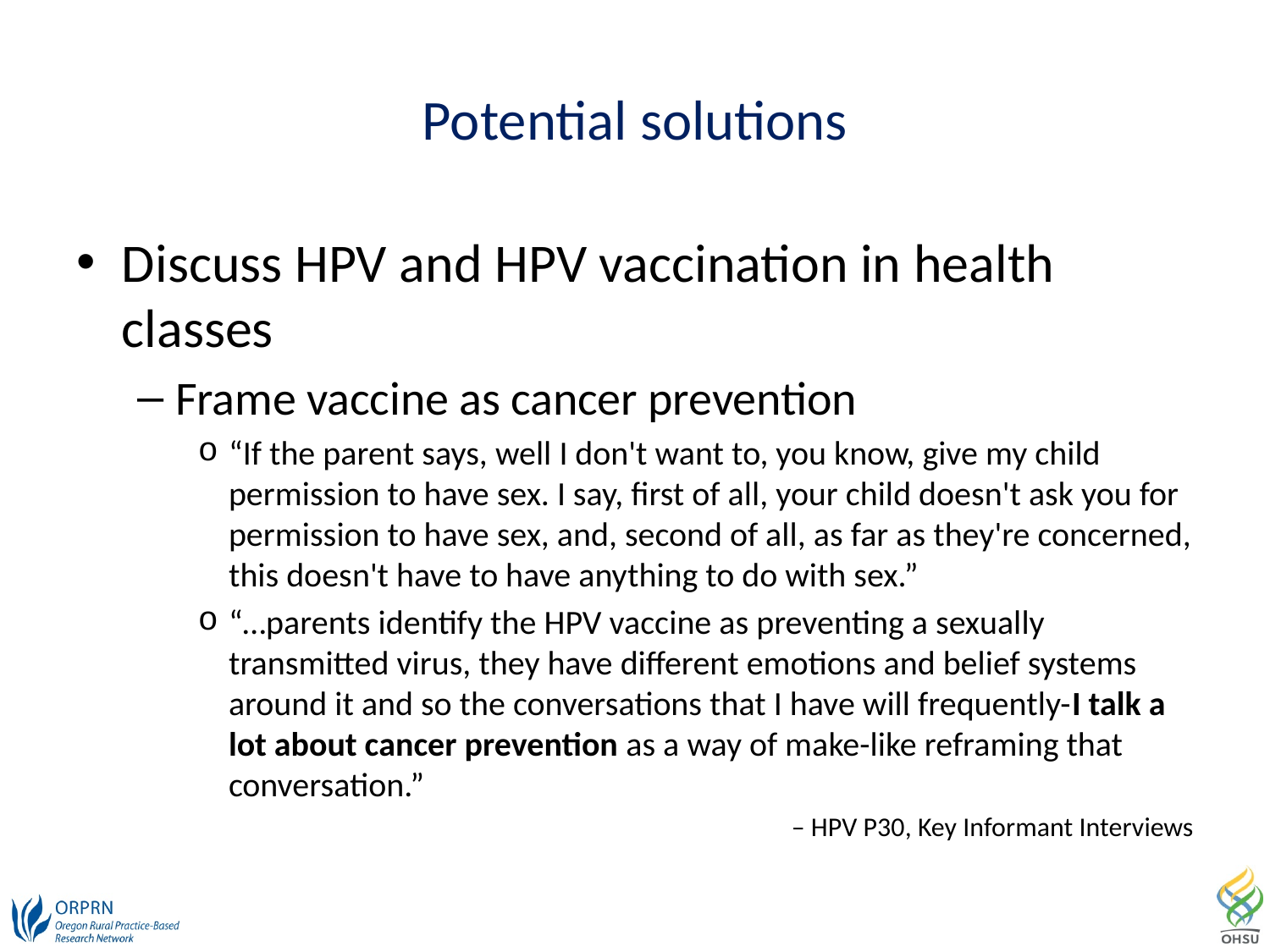

# Potential solutions
Discuss HPV and HPV vaccination in health classes
Frame vaccine as cancer prevention
“If the parent says, well I don't want to, you know, give my child permission to have sex. I say, first of all, your child doesn't ask you for permission to have sex, and, second of all, as far as they're concerned, this doesn't have to have anything to do with sex.”
“…parents identify the HPV vaccine as preventing a sexually transmitted virus, they have different emotions and belief systems around it and so the conversations that I have will frequently-I talk a lot about cancer prevention as a way of make-like reframing that conversation.”
– HPV P30, Key Informant Interviews